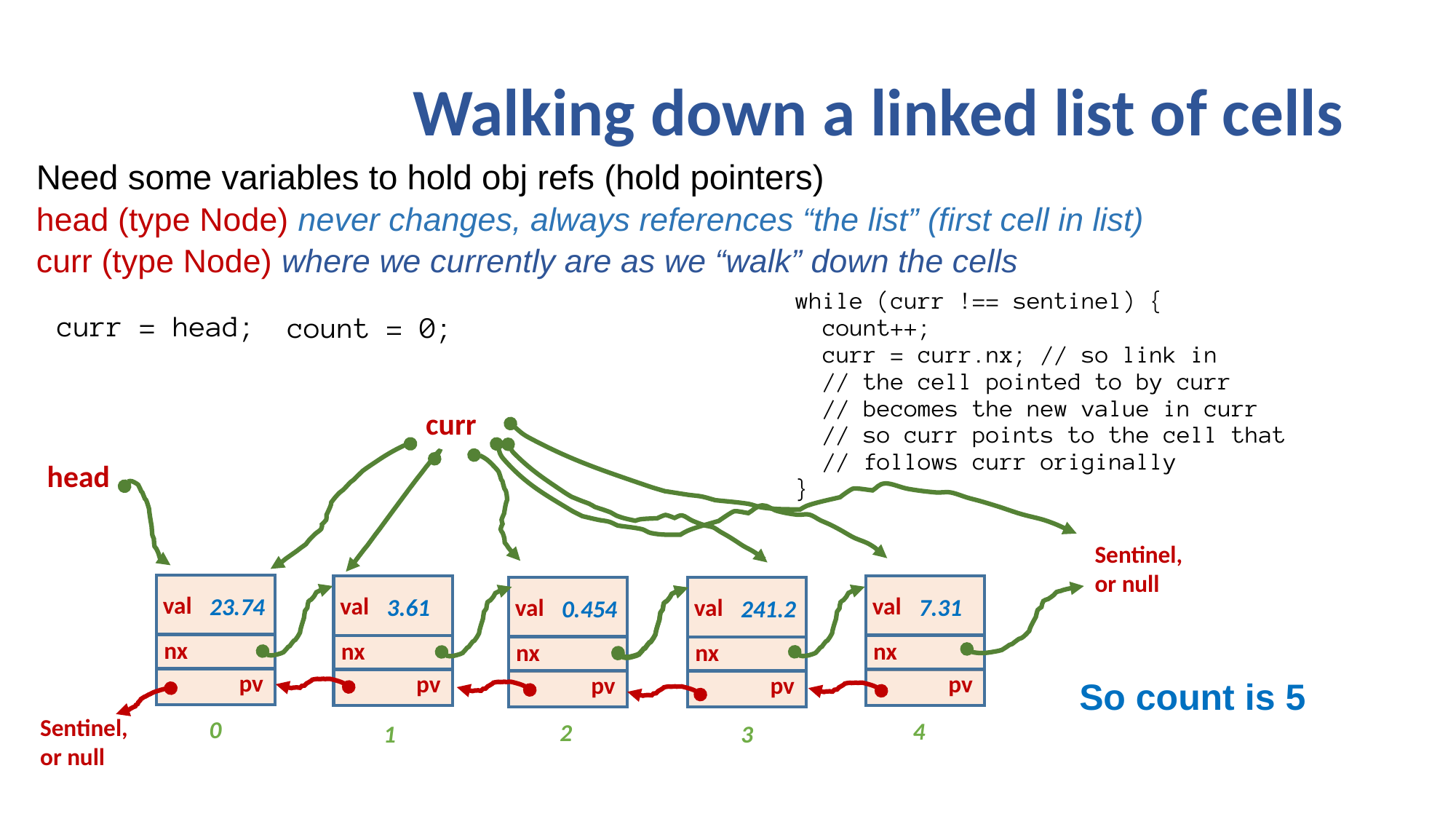

# Walking down a linked list of cells
Need some variables to hold obj refs (hold pointers)
head (type Node) never changes, always references “the list” (first cell in list)
curr (type Node) where we currently are as we “walk” down the cells

while (curr !== sentinel) {
  count++;
  curr = curr.nx; // so link in
  // the cell pointed to by curr
  // becomes the new value in curr
  // so curr points to the cell that
  // follows curr originally
}
curr = head;
count = 0;
curr

head

Sentinel, or null

val
23.74
nx

pv

val
7.31
nx

pv

val
3.61
nx

pv

val
0.454
nx

pv

val
241.2
nx

pv

So count is 5

Sentinel, or null
0
4
2
1
3